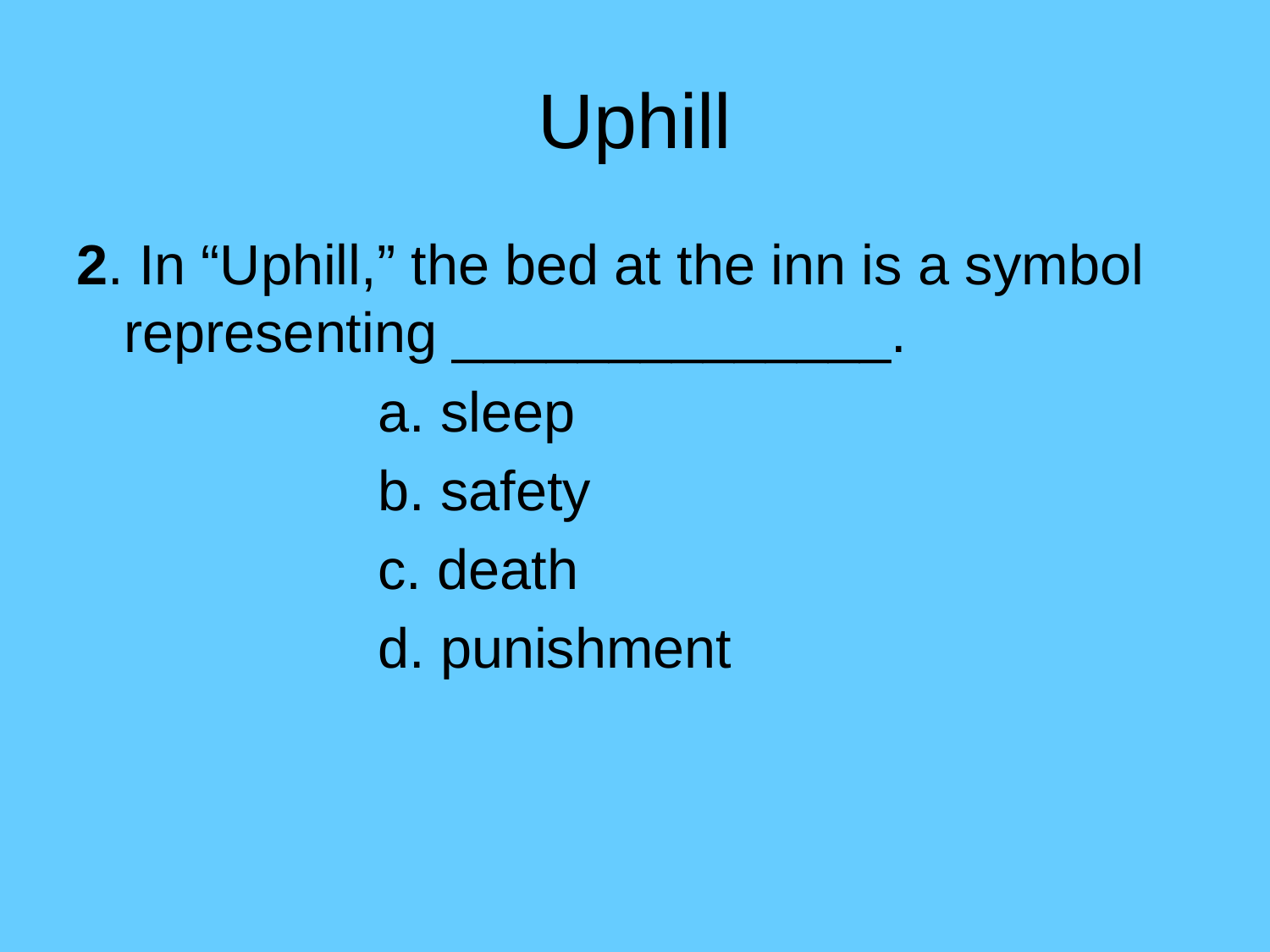

# Uphill
2. In “Uphill,” the bed at the inn is a symbol representing ______________.
			a. sleep
			b. safety
			c. death
			d. punishment